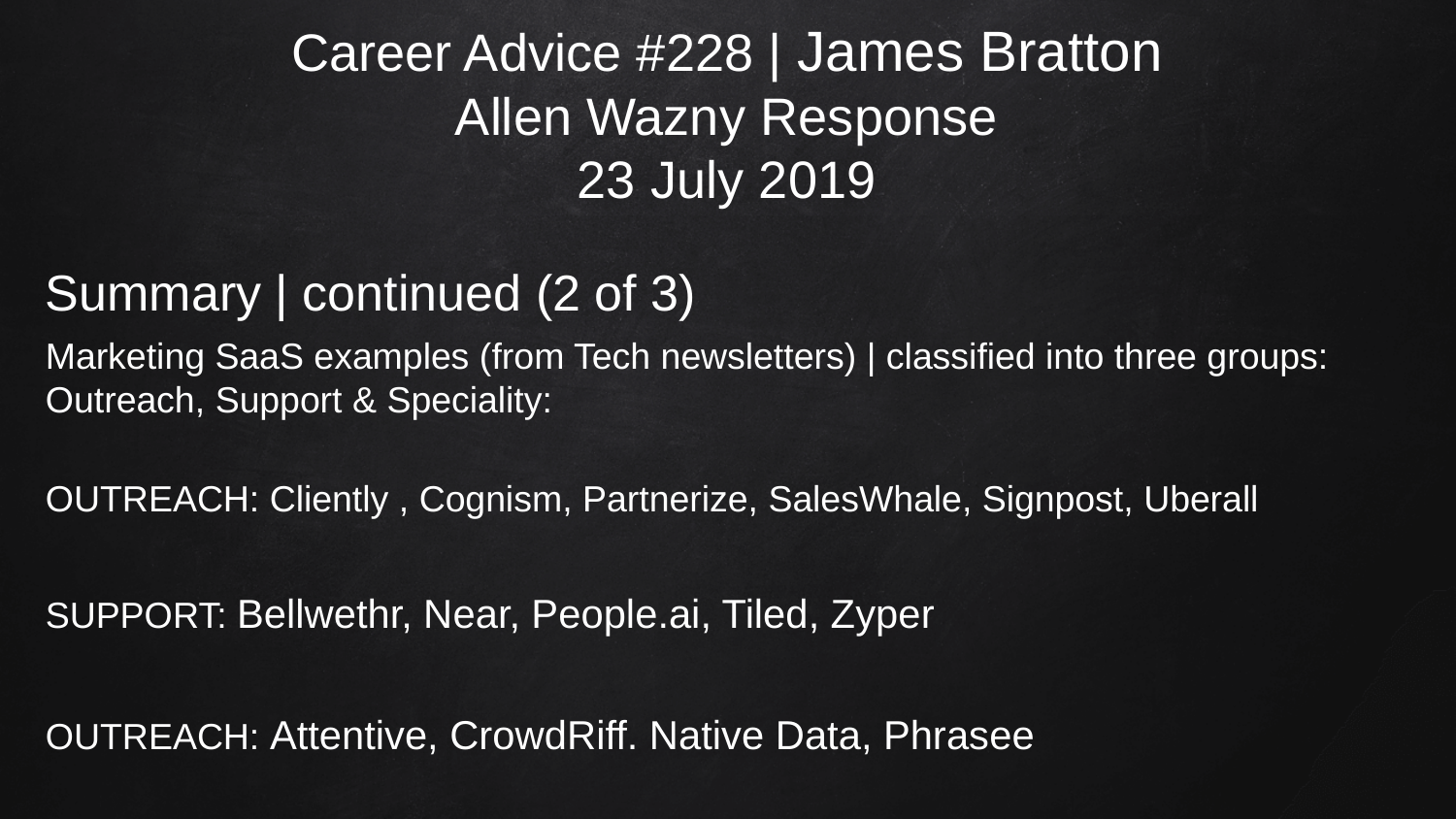

# Career Advice #228 | James Bratton Allen Wazny Response 23 July 2019

Summary | continued (2 of 3)
Marketing SaaS examples (from Tech newsletters) | classified into three groups: Outreach, Support & Speciality:

OUTREACH: Cliently , Cognism, Partnerize, SalesWhale, Signpost, Uberall

SUPPORT: Bellwethr, Near, People.ai, Tiled, Zyper

OUTREACH: Attentive, CrowdRiff. Native Data, Phrasee